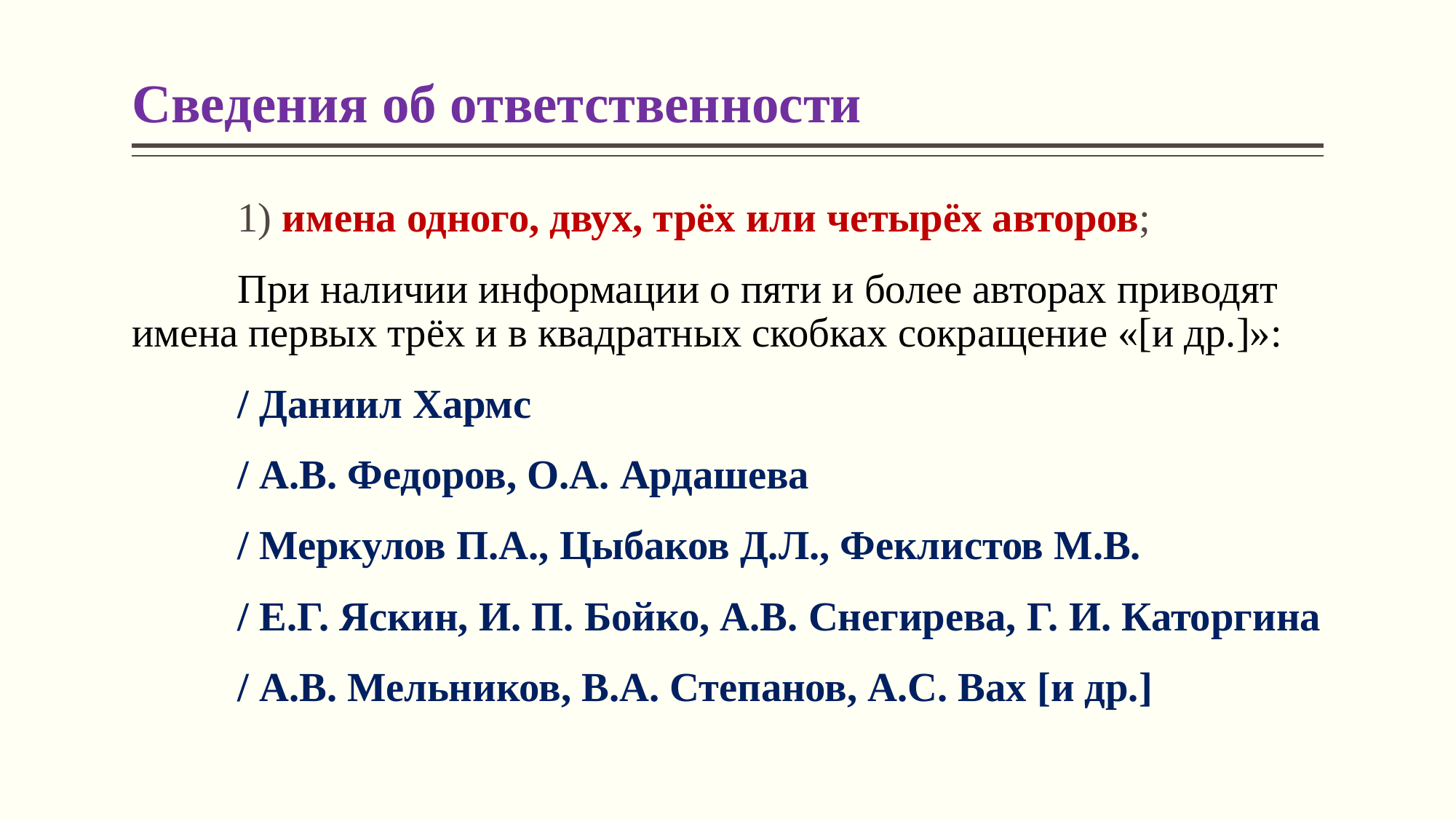

# Сведения об ответственности
	1) имена одного, двух, трёх или четырёх авторов;
	При наличии информации о пяти и более авторах приводят имена первых трёх и в квадратных скобках сокращение «[и др.]»:
	/ Даниил Хармс
	/ А.В. Федоров, О.А. Ардашева
	/ Меркулов П.А., Цыбаков Д.Л., Феклистов М.В.
	/ Е.Г. Яскин, И. П. Бойко, А.В. Сне­гирева, Г. И. Каторгина
	/ А.В. Мельников, В.А. Степанов, А.С. Вах [и др.]